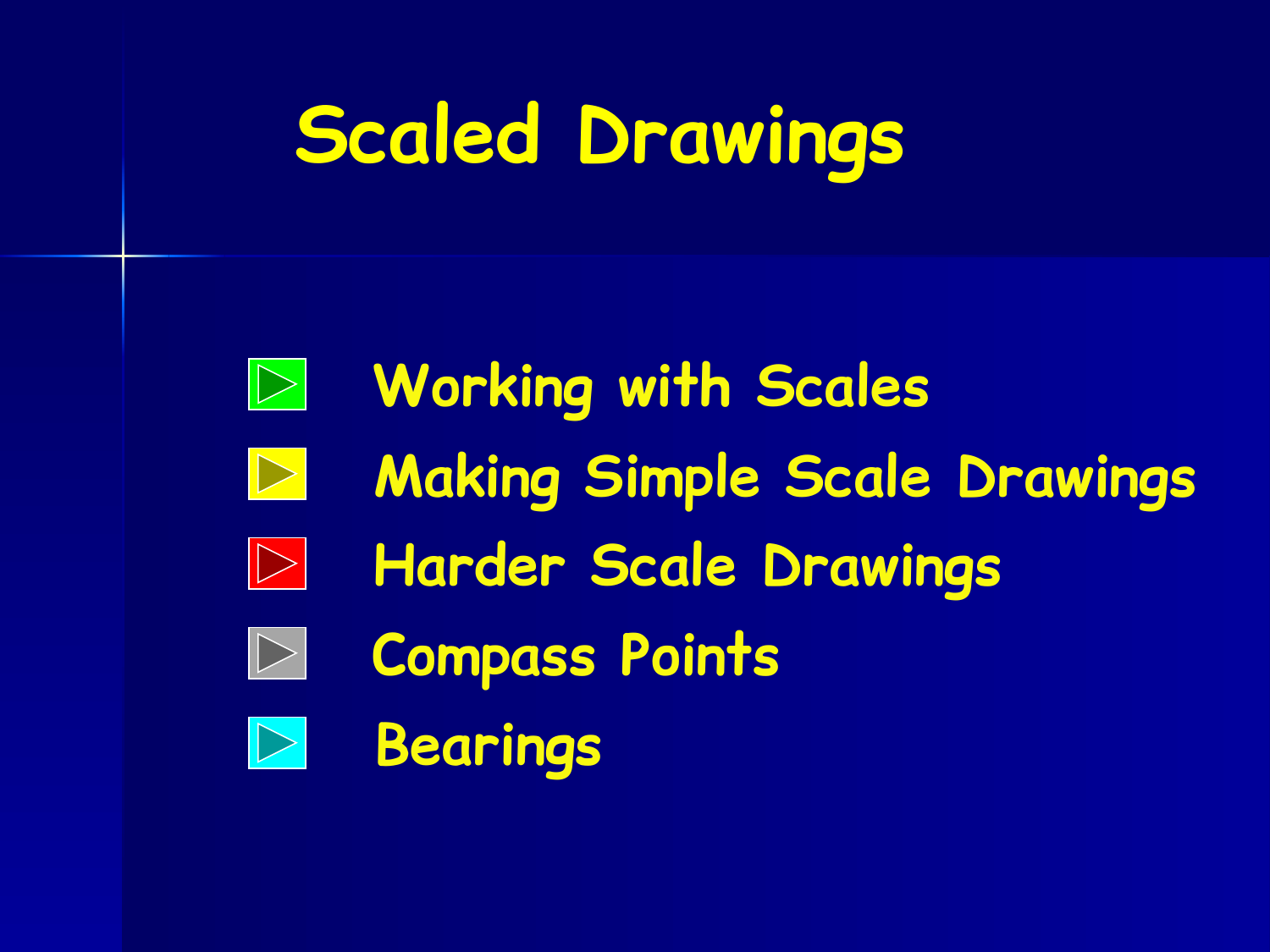

# Scaled Drawings
Working with Scales

Making Simple Scale Drawings

Harder Scale Drawings

Compass Points

Bearings